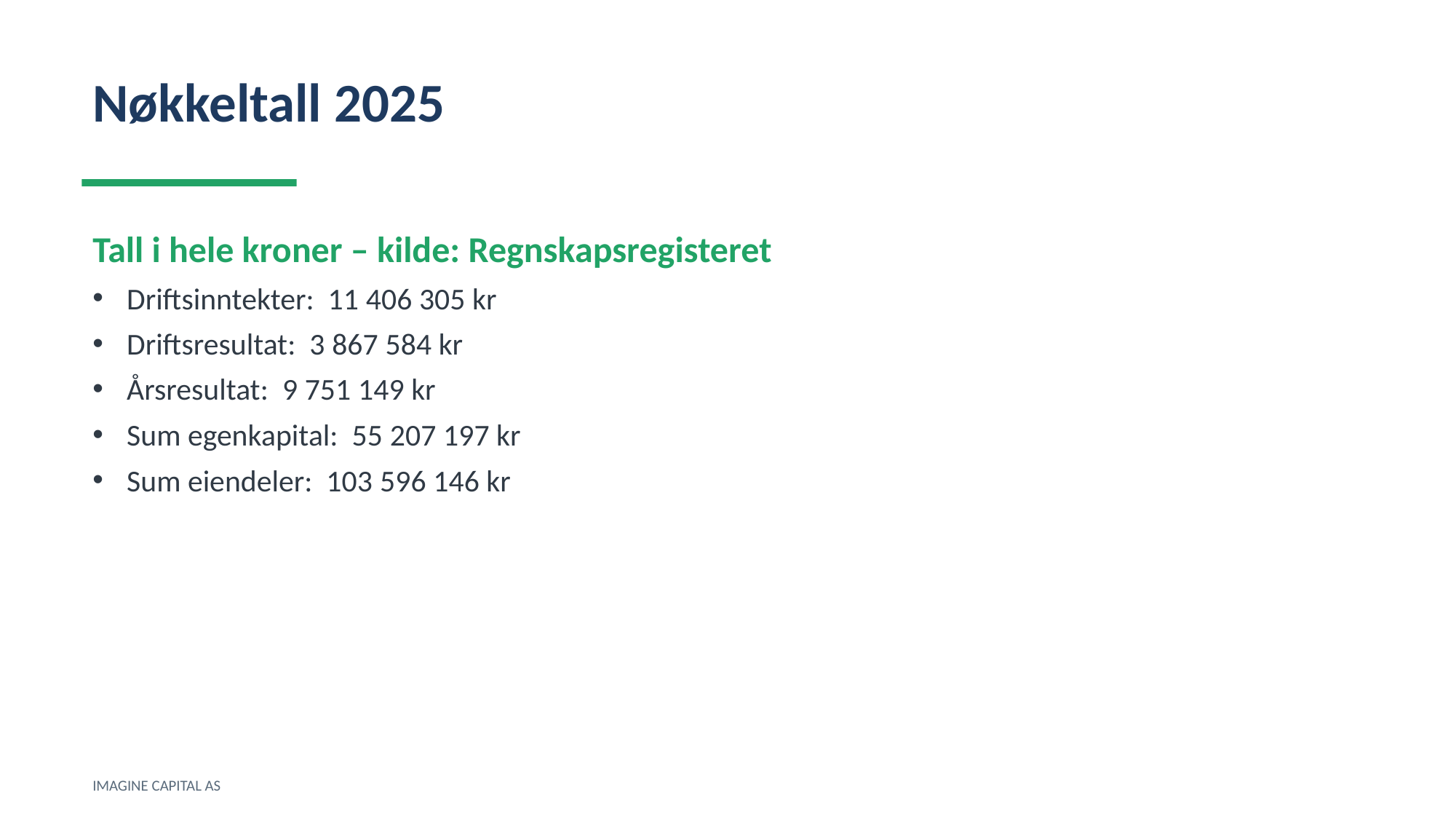

Nøkkeltall 2025

Tall i hele kroner – kilde: Regnskapsregisteret
Driftsinntekter:  11 406 305 kr
Driftsresultat:  3 867 584 kr
Årsresultat:  9 751 149 kr
Sum egenkapital:  55 207 197 kr
Sum eiendeler:  103 596 146 kr
IMAGINE CAPITAL AS